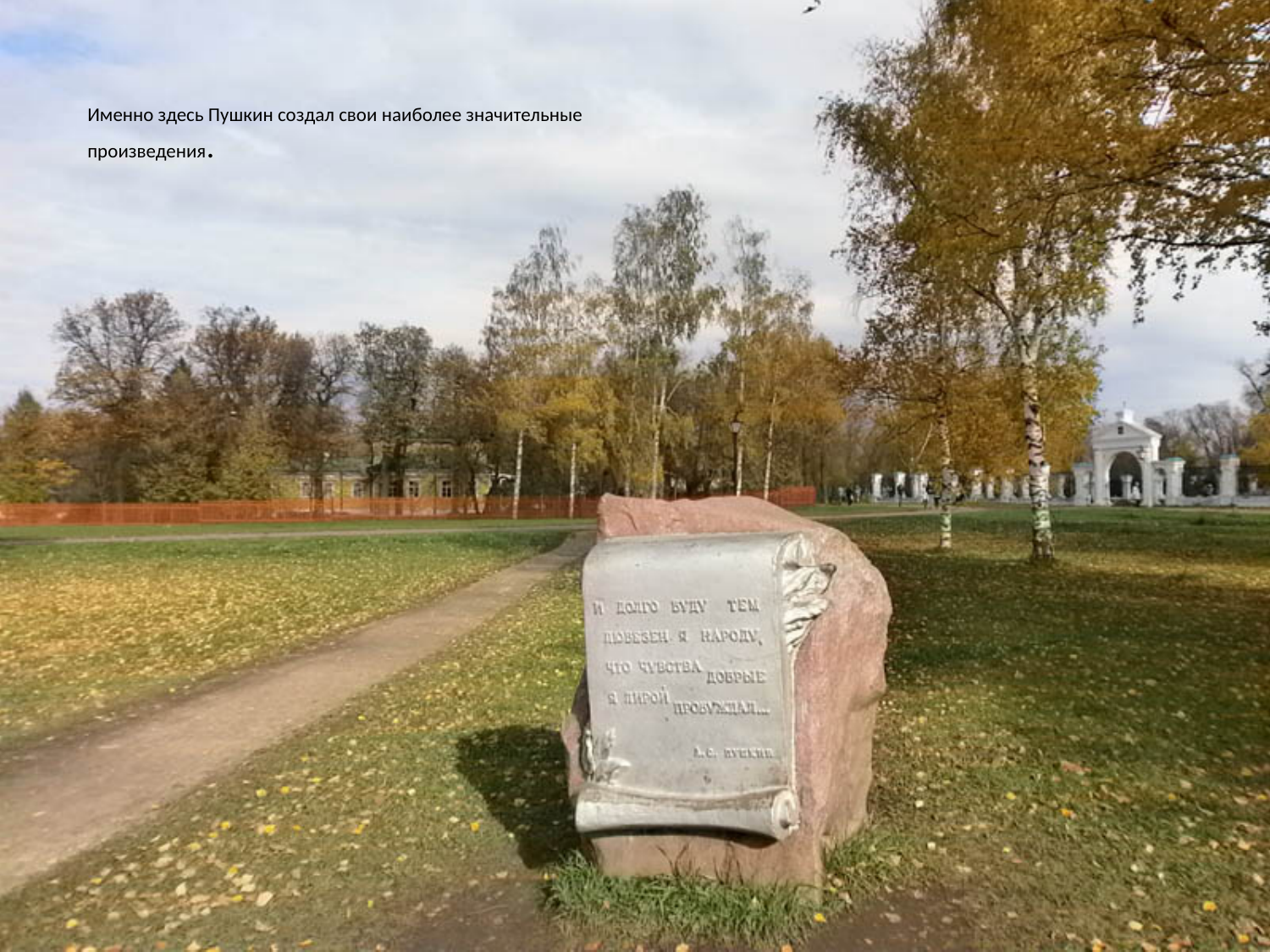

Именно здесь Пушкин создал свои наиболее значительные произведения.